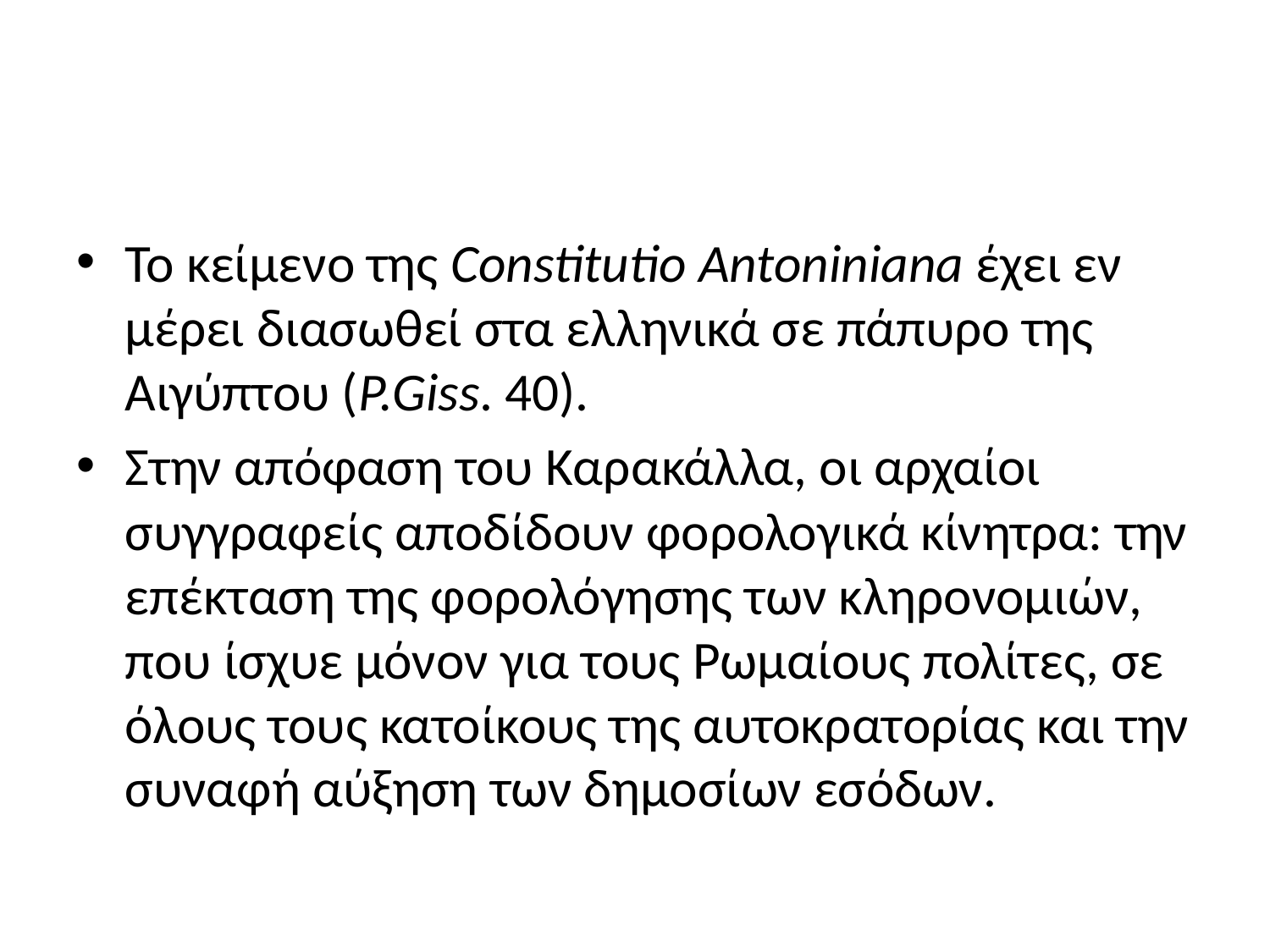

#
Το κείμενο της Constitutio Antoniniana έχει εν μέρει διασωθεί στα ελληνικά σε πάπυρο της Αιγύπτου (P.Giss. 40).
Στην απόφαση του Καρακάλλα, οι αρχαίοι συγγραφείς αποδίδουν φορολογικά κίνητρα: την επέκταση της φορολόγησης των κληρονομιών, που ίσχυε μόνον για τους Ρωμαίους πολίτες, σε όλους τους κατοίκους της αυτοκρατορίας και την συναφή αύξηση των δημοσίων εσόδων.